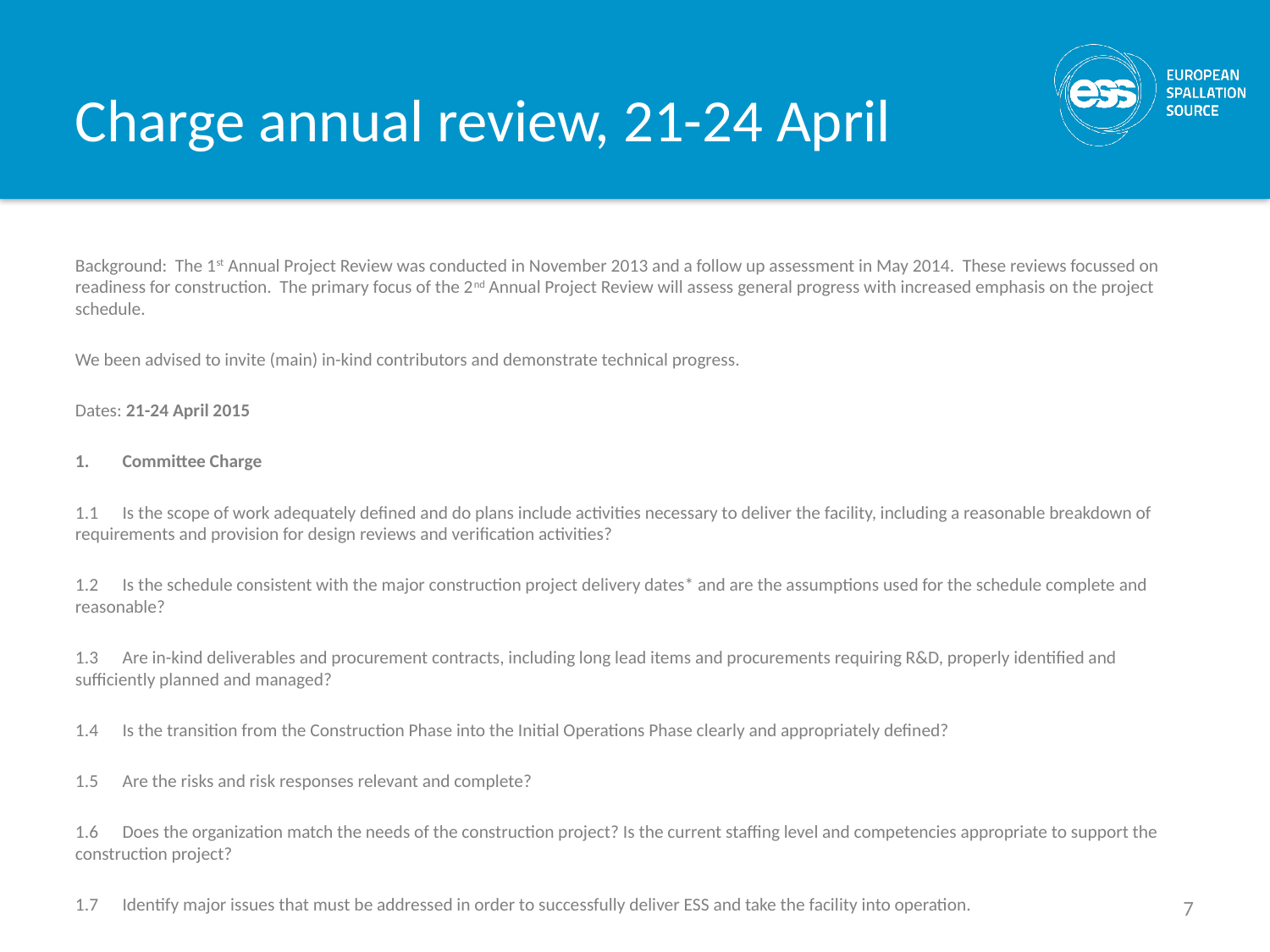

# Charge annual review, 21-24 April

Background:  The 1st Annual Project Review was conducted in November 2013 and a follow up assessment in May 2014.  These reviews focussed on readiness for construction.  The primary focus of the 2nd Annual Project Review will assess general progress with increased emphasis on the project schedule.

We been advised to invite (main) in-kind contributors and demonstrate technical progress.

Dates: 21-24 April 2015

1.	Committee Charge

1.1	Is the scope of work adequately defined and do plans include activities necessary to deliver the facility, including a reasonable breakdown of requirements and provision for design reviews and verification activities?

1.2	Is the schedule consistent with the major construction project delivery dates* and are the assumptions used for the schedule complete and reasonable?

1.3	Are in-kind deliverables and procurement contracts, including long lead items and procurements requiring R&D, properly identified and sufficiently planned and managed?

1.4	Is the transition from the Construction Phase into the Initial Operations Phase clearly and appropriately defined?

1.5	Are the risks and risk responses relevant and complete?

1.6	Does the organization match the needs of the construction project? Is the current staffing level and competencies appropriate to support the construction project?

1.7	Identify major issues that must be addressed in order to successfully deliver ESS and take the facility into operation.

7